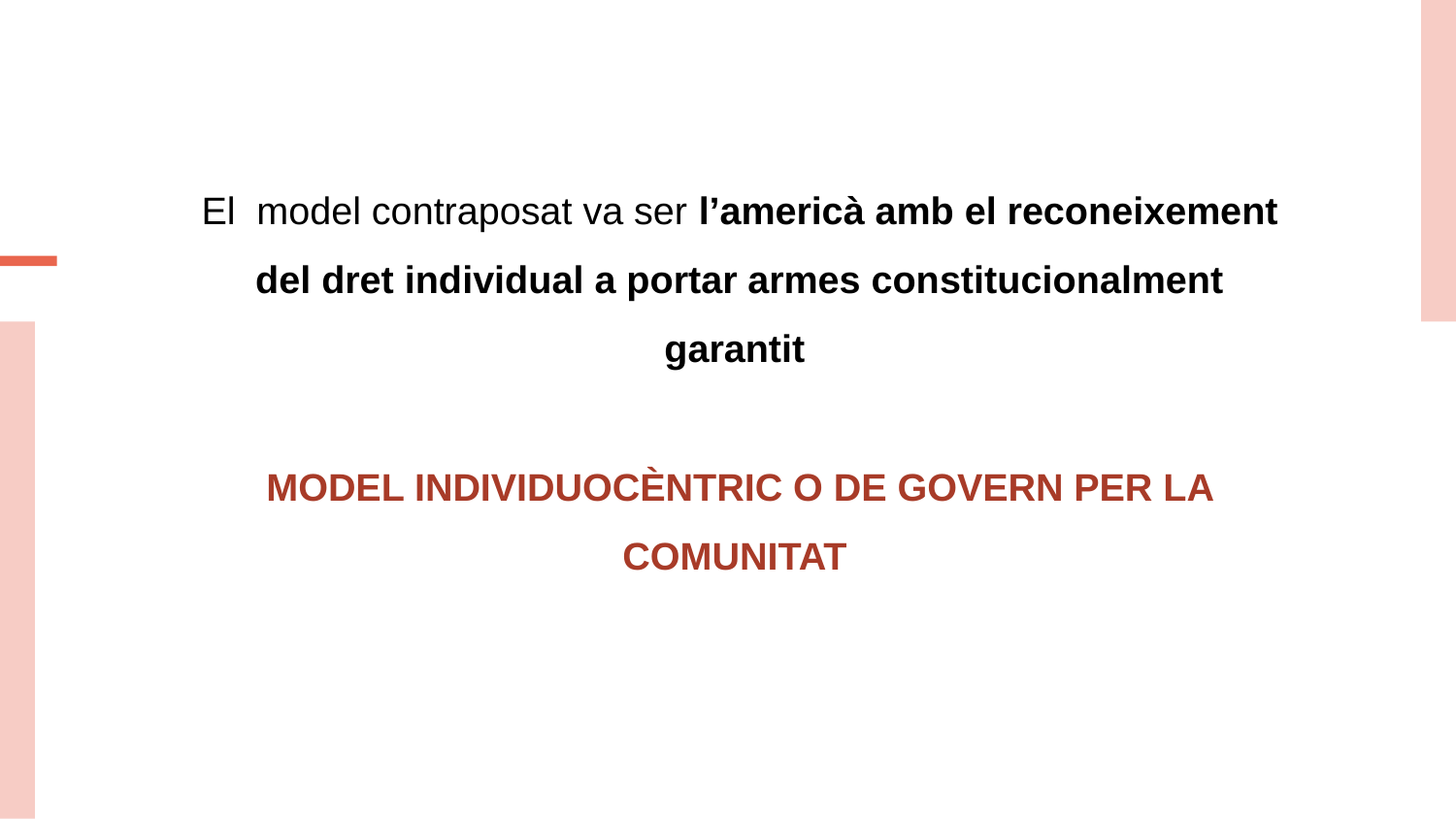

El  model contraposat va ser l’americà amb el reconeixement del dret individual a portar armes constitucionalment garantit

MODEL INDIVIDUOCÈNTRIC O DE GOVERN PER LA COMUNITAT